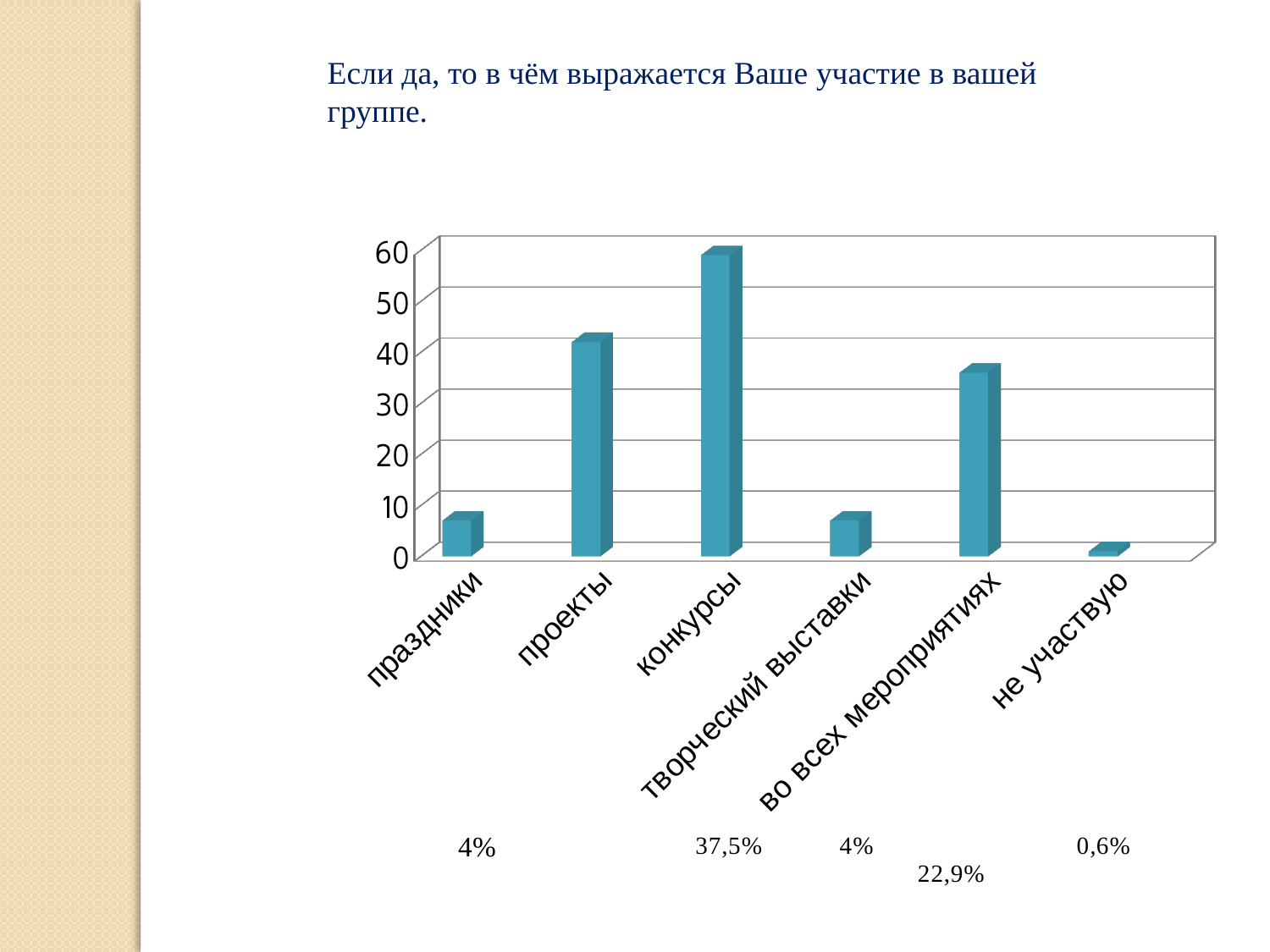

Если да, то в чём выражается Ваше участие в вашей группе.

[unsupported chart]